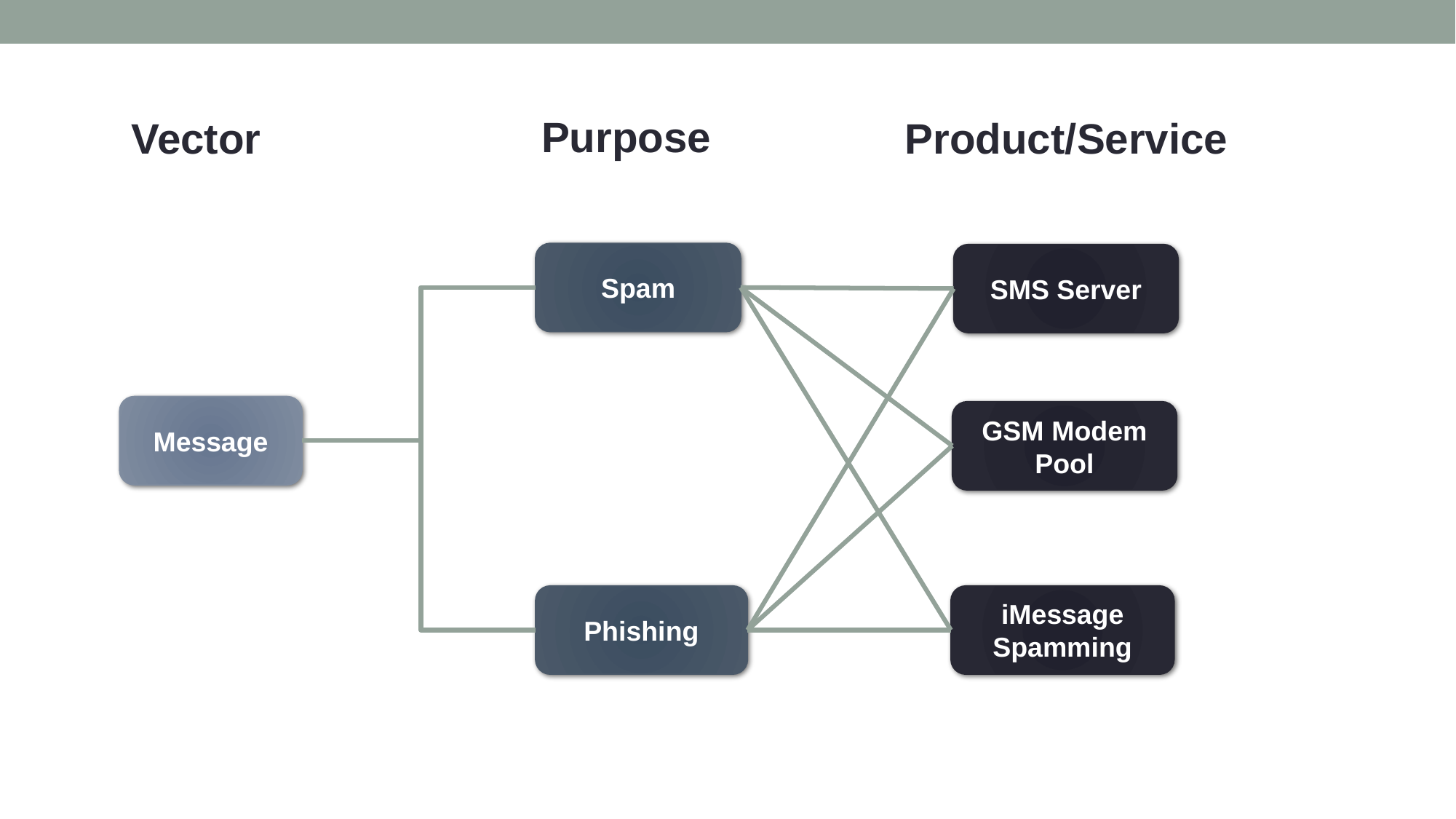

Purpose
Product/Service
Vector
Spam
SMS Server
Message
GSM Modem Pool
Phishing
iMessage Spamming